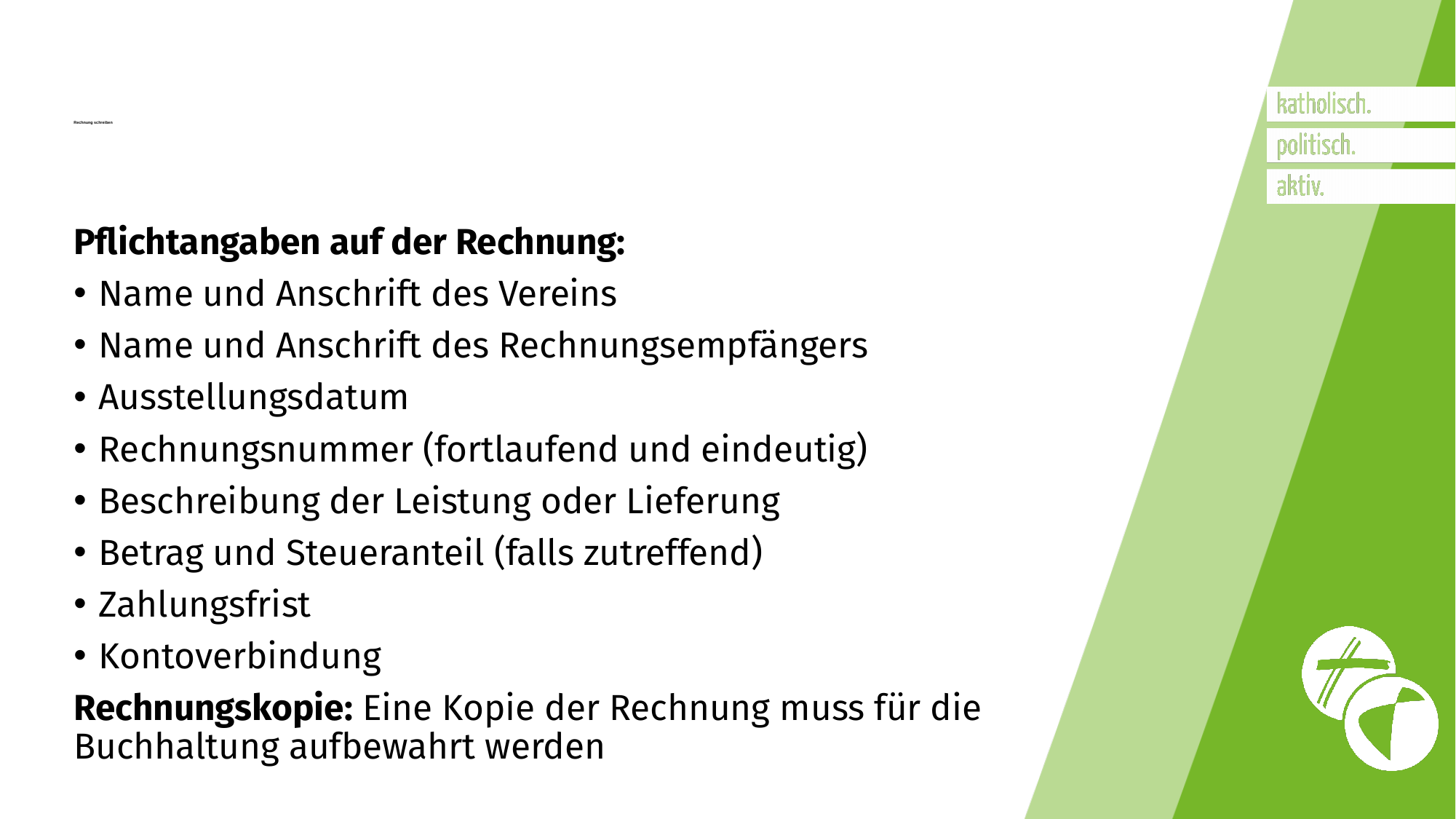

# Rechnung schreiben
Pflichtangaben auf der Rechnung:
Name und Anschrift des Vereins
Name und Anschrift des Rechnungsempfängers
Ausstellungsdatum
Rechnungsnummer (fortlaufend und eindeutig)
Beschreibung der Leistung oder Lieferung
Betrag und Steueranteil (falls zutreffend)
Zahlungsfrist
Kontoverbindung
Rechnungskopie: Eine Kopie der Rechnung muss für die Buchhaltung aufbewahrt werden